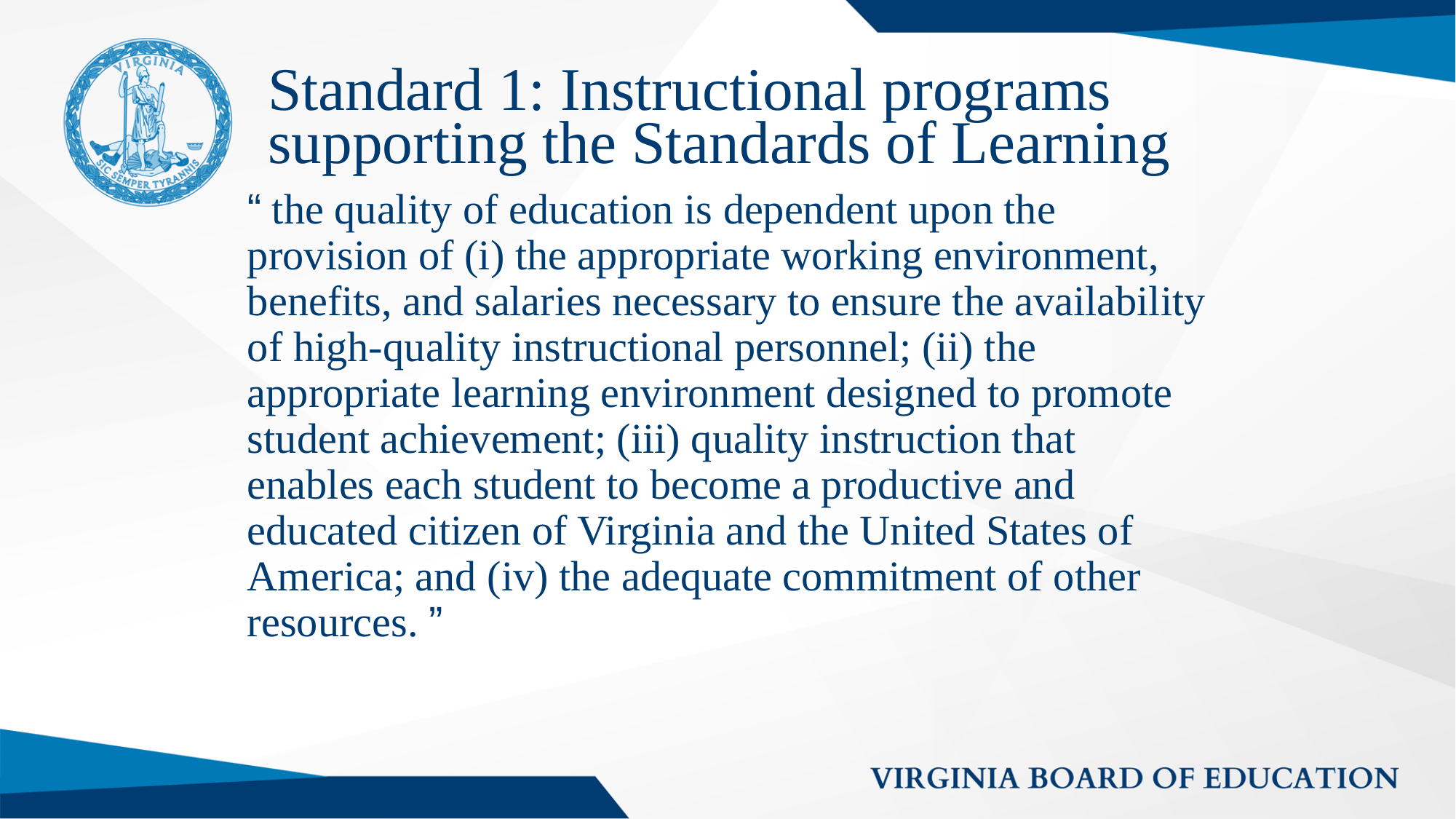

# Standard 1: Instructional programs supporting the Standards of Learning
“ the quality of education is dependent upon the provision of (i) the appropriate working environment, benefits, and salaries necessary to ensure the availability of high-quality instructional personnel; (ii) the appropriate learning environment designed to promote student achievement; (iii) quality instruction that enables each student to become a productive and educated citizen of Virginia and the United States of America; and (iv) the adequate commitment of other resources. ”